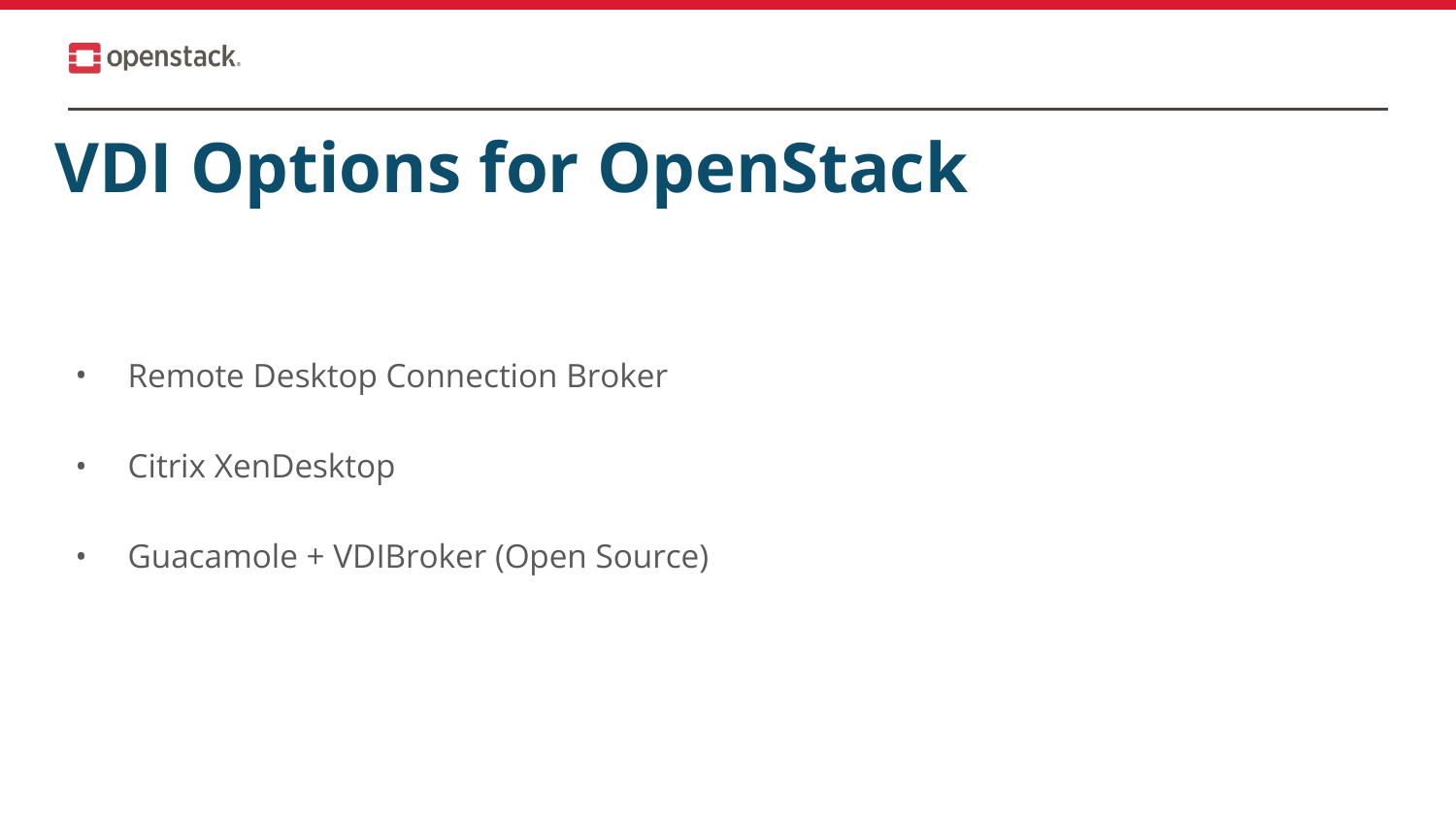

# VDI Options for OpenStack
Remote Desktop Connection Broker
Citrix XenDesktop
Guacamole + VDIBroker (Open Source)